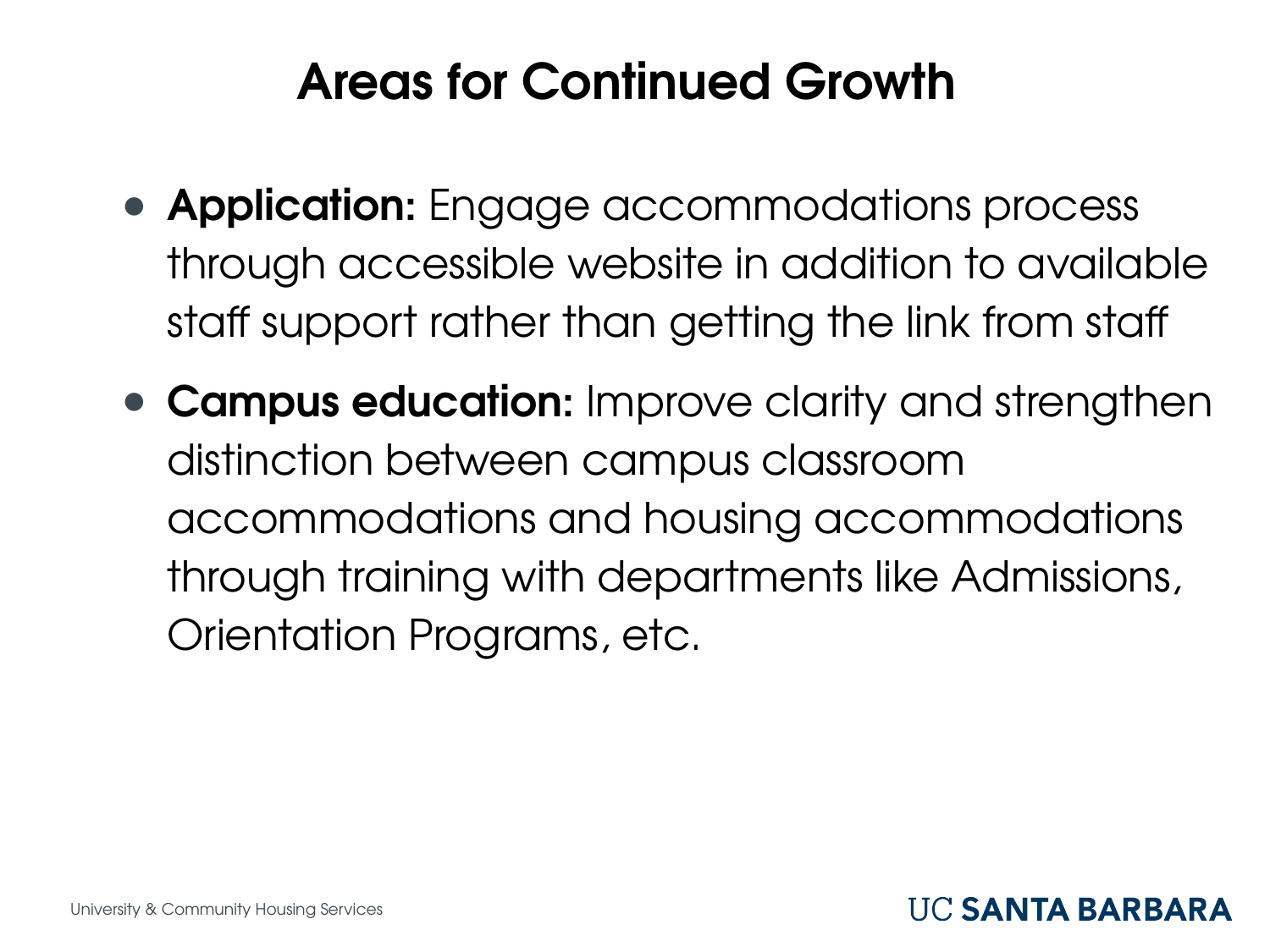

# Areas for Continued Growth
Application: Engage accommodations process through accessible website in addition to available staff support rather than getting the link from staff
Campus education: Improve clarity and strengthen distinction between campus classroom accommodations and housing accommodations through training with departments like Admissions, Orientation Programs, etc.